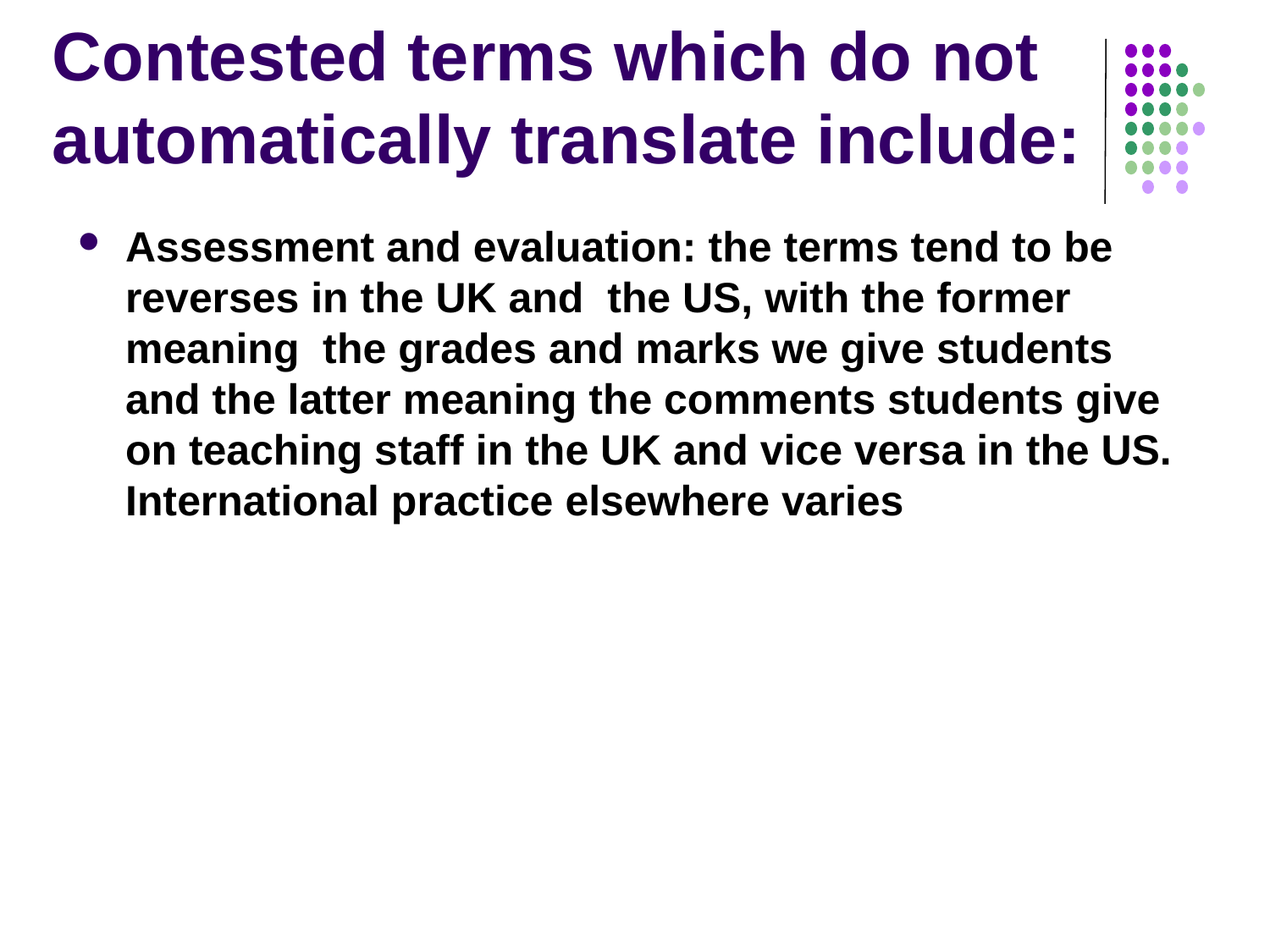

# Contested terms which do not automatically translate include:
Assessment and evaluation: the terms tend to be reverses in the UK and  the US, with the former meaning  the grades and marks we give students and the latter meaning the comments students give on teaching staff in the UK and vice versa in the US. International practice elsewhere varies